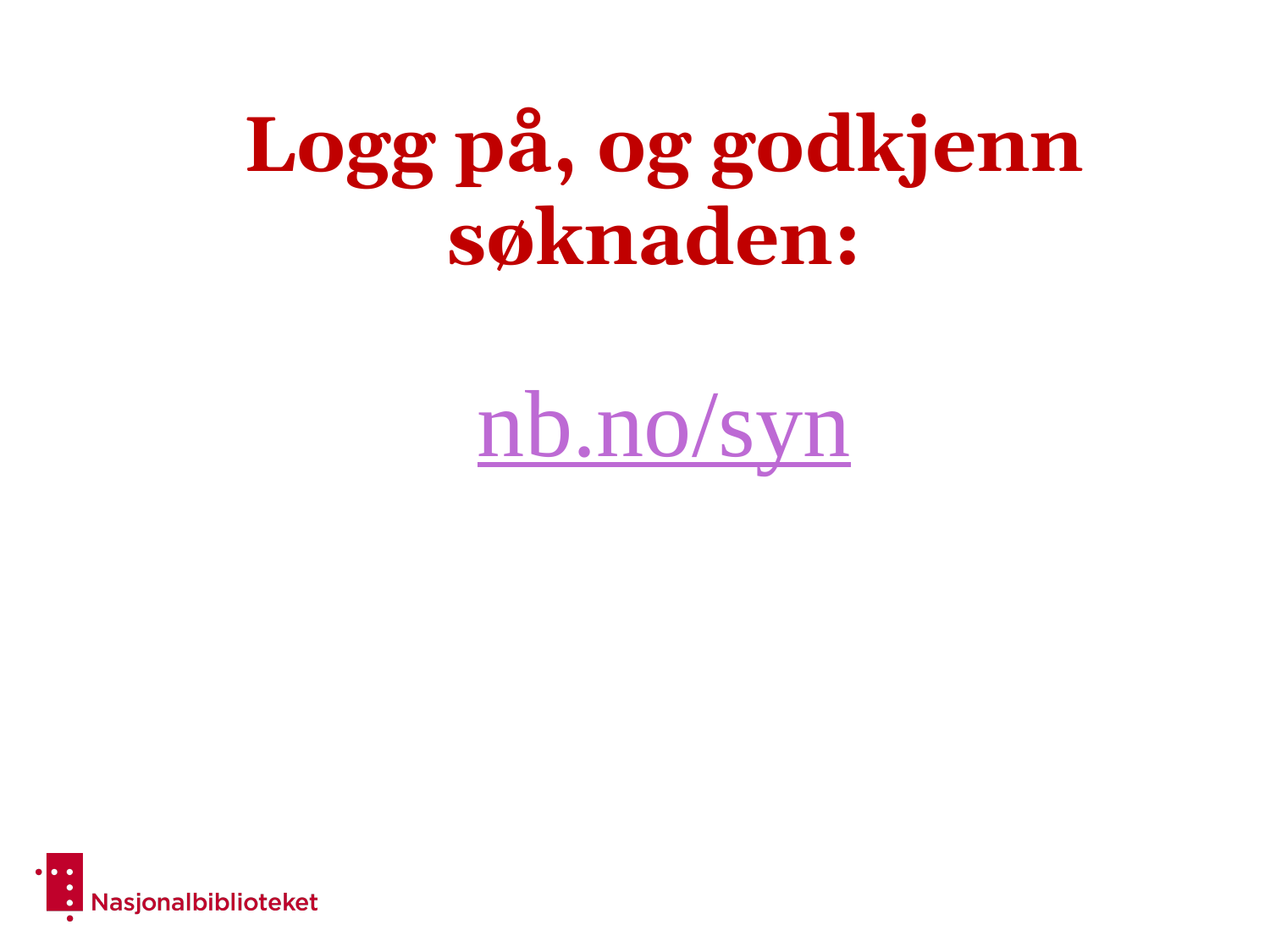

# Logg på, og godkjenn søknaden:
nb.no/syn